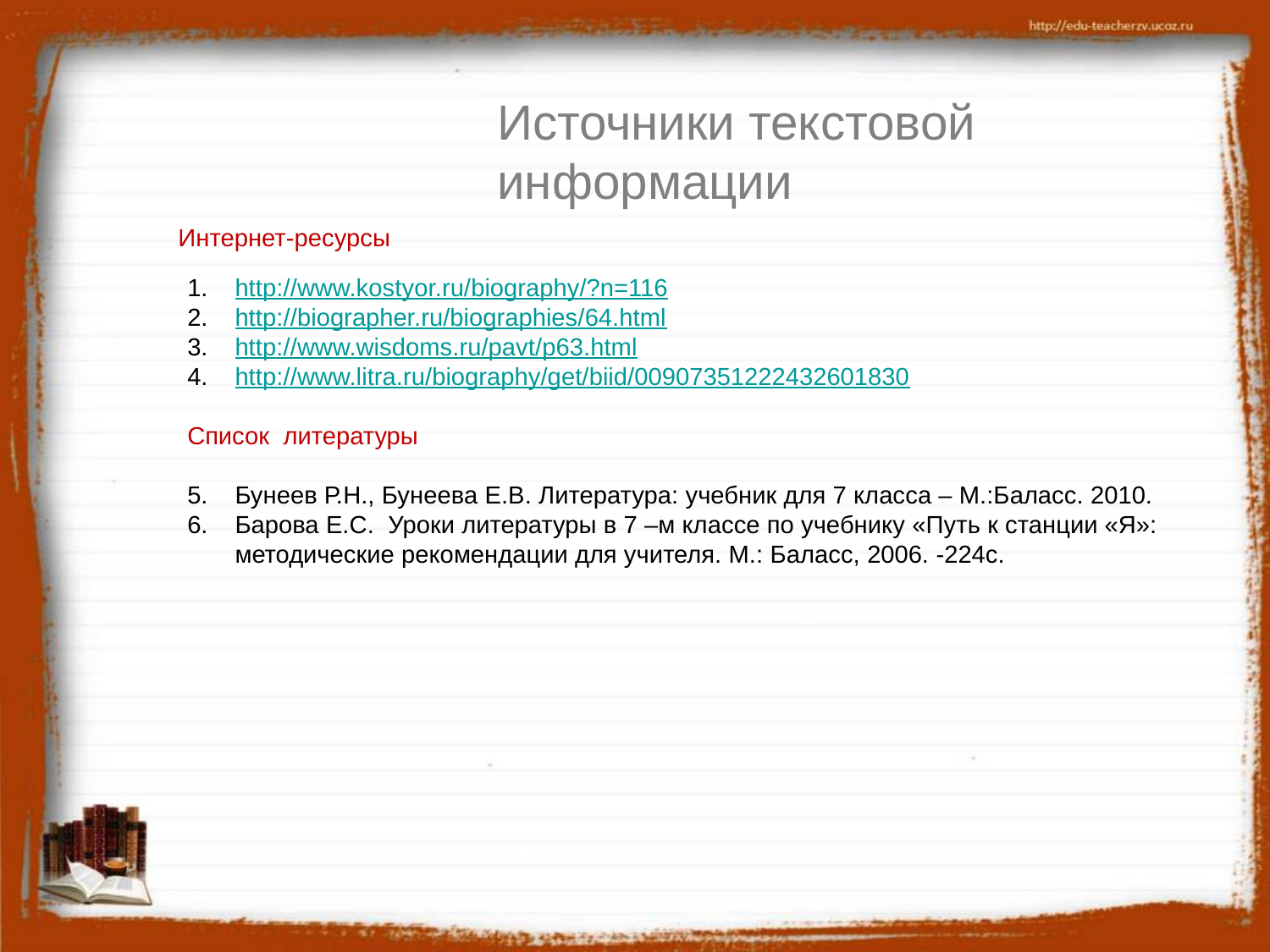

Источники текстовой информации

Интернет-ресурсы
http://www.kostyor.ru/biography/?n=116
http://biographer.ru/biographies/64.html
http://www.wisdoms.ru/pavt/p63.html
http://www.litra.ru/biography/get/biid/00907351222432601830

Список  литературы

Бунеев Р.Н., Бунеева Е.В. Литература: учебник для 7 класса – М.:Баласс. 2010.
Барова Е.С.  Уроки литературы в 7 –м классе по учебнику «Путь к станции «Я»: методические рекомендации для учителя. М.: Баласс, 2006. -224с.